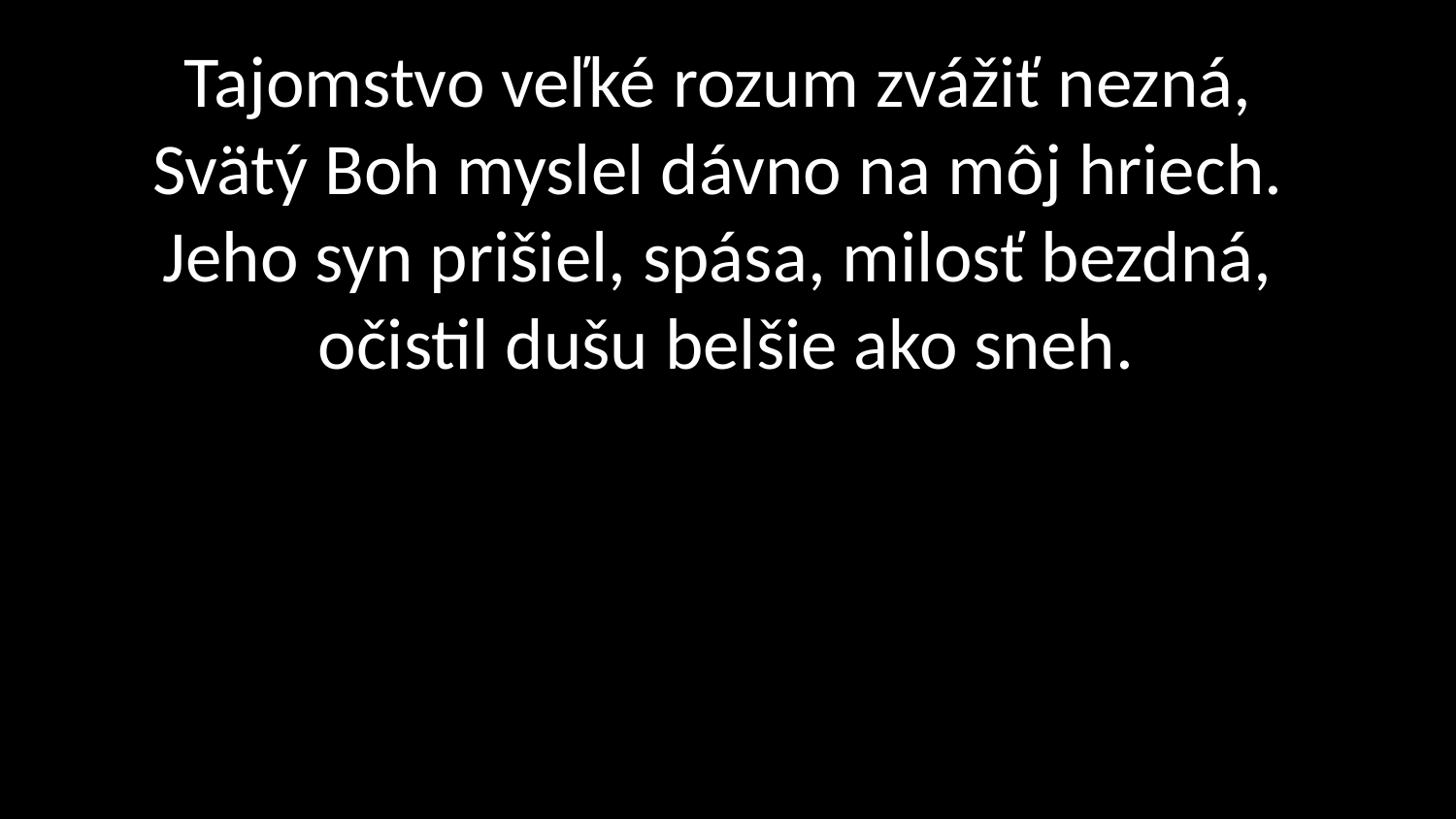

# Tajomstvo veľké rozum zvážiť nezná, Svätý Boh myslel dávno na môj hriech. Jeho syn prišiel, spása, milosť bezdná, očistil dušu belšie ako sneh.